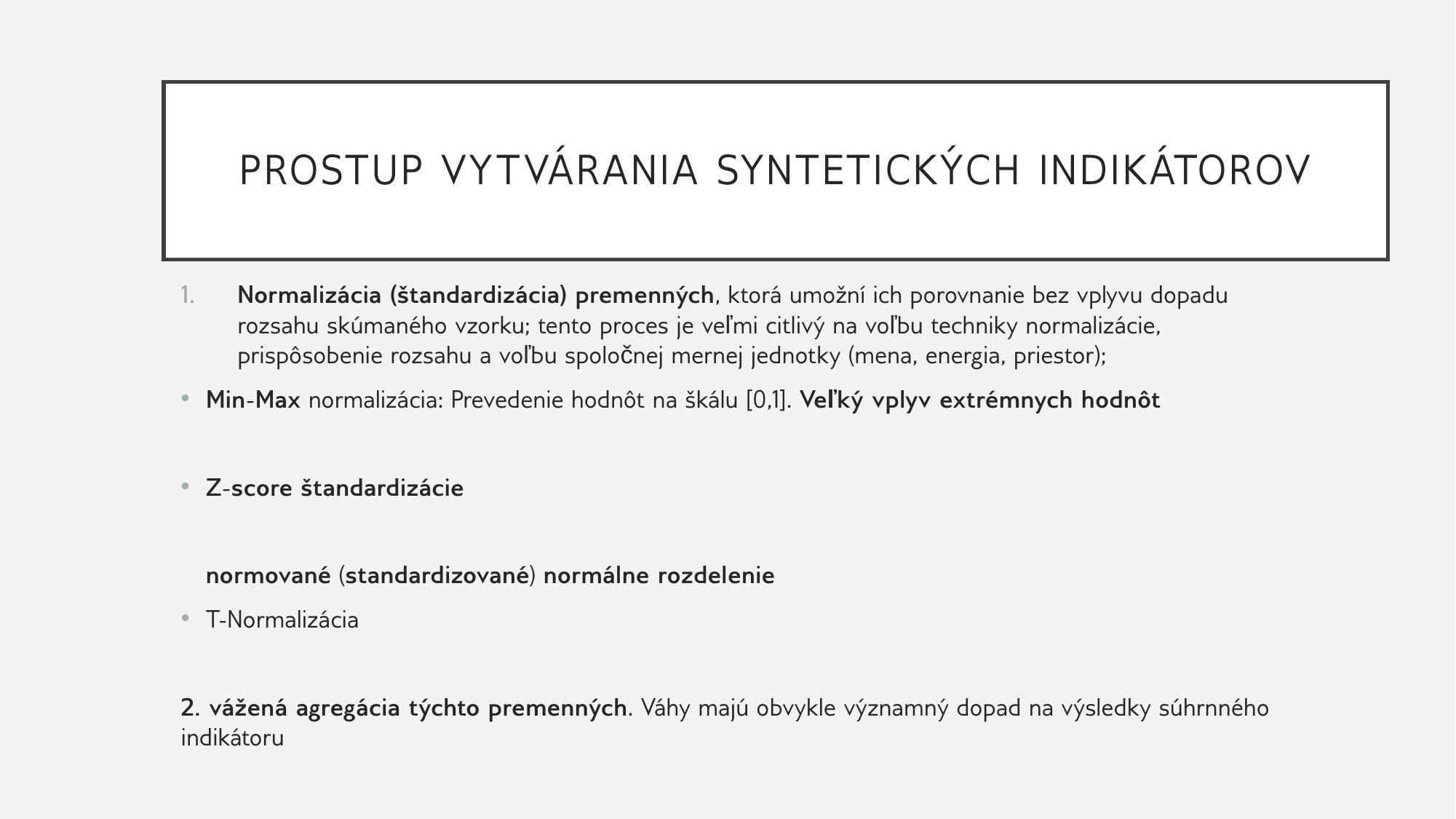

# Prostup vytvárania syntetických indikátorov
Normalizácia (štandardizácia) premenných, ktorá umožní ich porovnanie bez vplyvu dopadu rozsahu skúmaného vzorku; tento proces je veľmi citlivý na voľbu techniky normalizácie, prispôsobenie rozsahu a voľbu spoločnej mernej jednotky (mena, energia, priestor);
Min-Max normalizácia: Prevedenie hodnôt na škálu [0,1]. Veľký vplyv extrémnych hodnôt

Z-score štandardizácie

   normované (standardizované) normálne rozdelenie
T-Normalizácia

2. vážená agregácia týchto premenných. Váhy majú obvykle významný dopad na výsledky súhrnného indikátoru